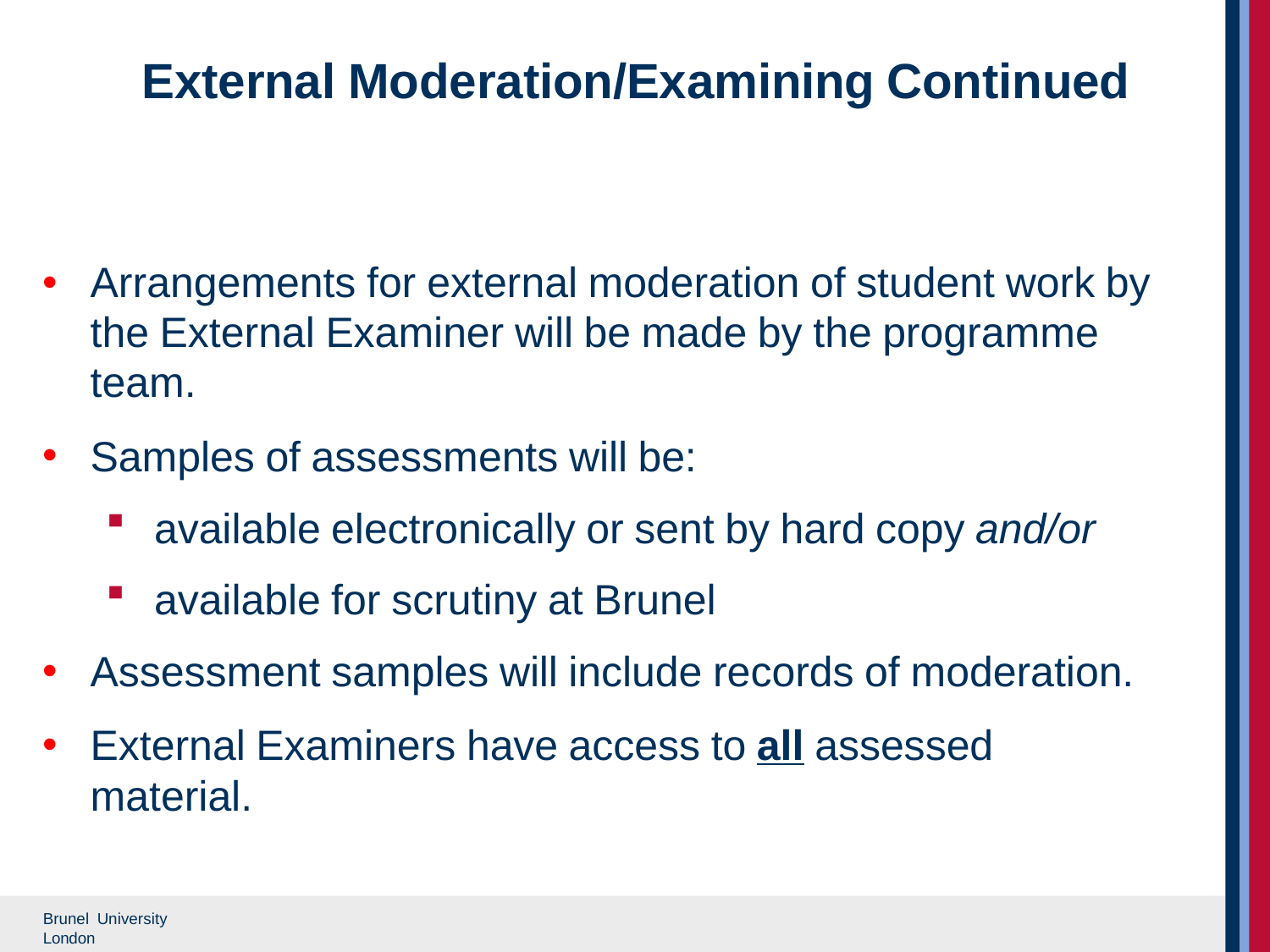

# External Moderation/Examining Continued
Arrangements for external moderation of student work by the External Examiner will be made by the programme team.
Samples of assessments will be:
available electronically or sent by hard copy and/or
available for scrutiny at Brunel
Assessment samples will include records of moderation.
External Examiners have access to all assessed material.
Brunel  University  London